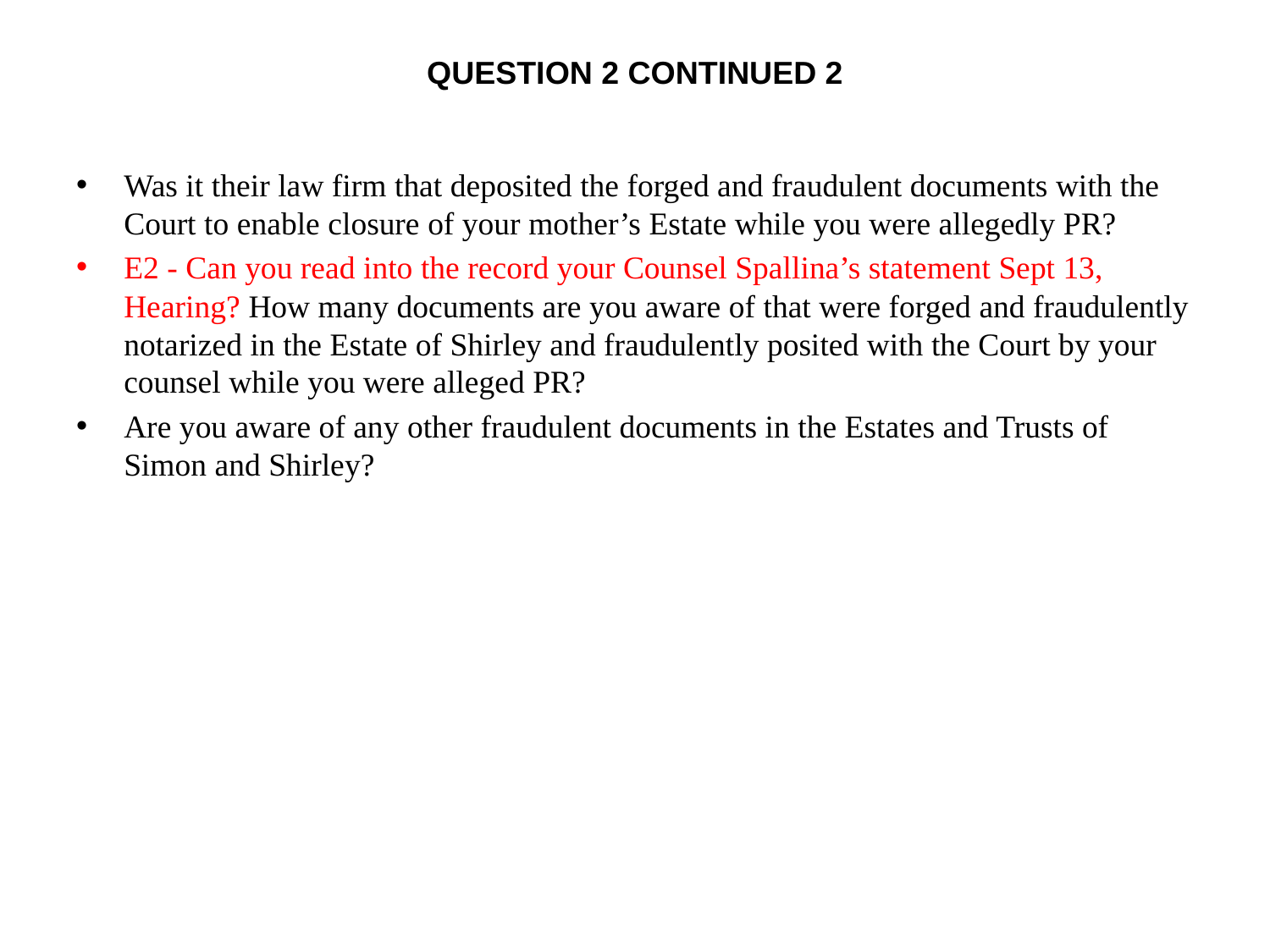

# Question 2 Continued 2
Was it their law firm that deposited the forged and fraudulent documents with the Court to enable closure of your mother’s Estate while you were allegedly PR?
E2 - Can you read into the record your Counsel Spallina’s statement Sept 13, Hearing? How many documents are you aware of that were forged and fraudulently notarized in the Estate of Shirley and fraudulently posited with the Court by your counsel while you were alleged PR?
Are you aware of any other fraudulent documents in the Estates and Trusts of Simon and Shirley?